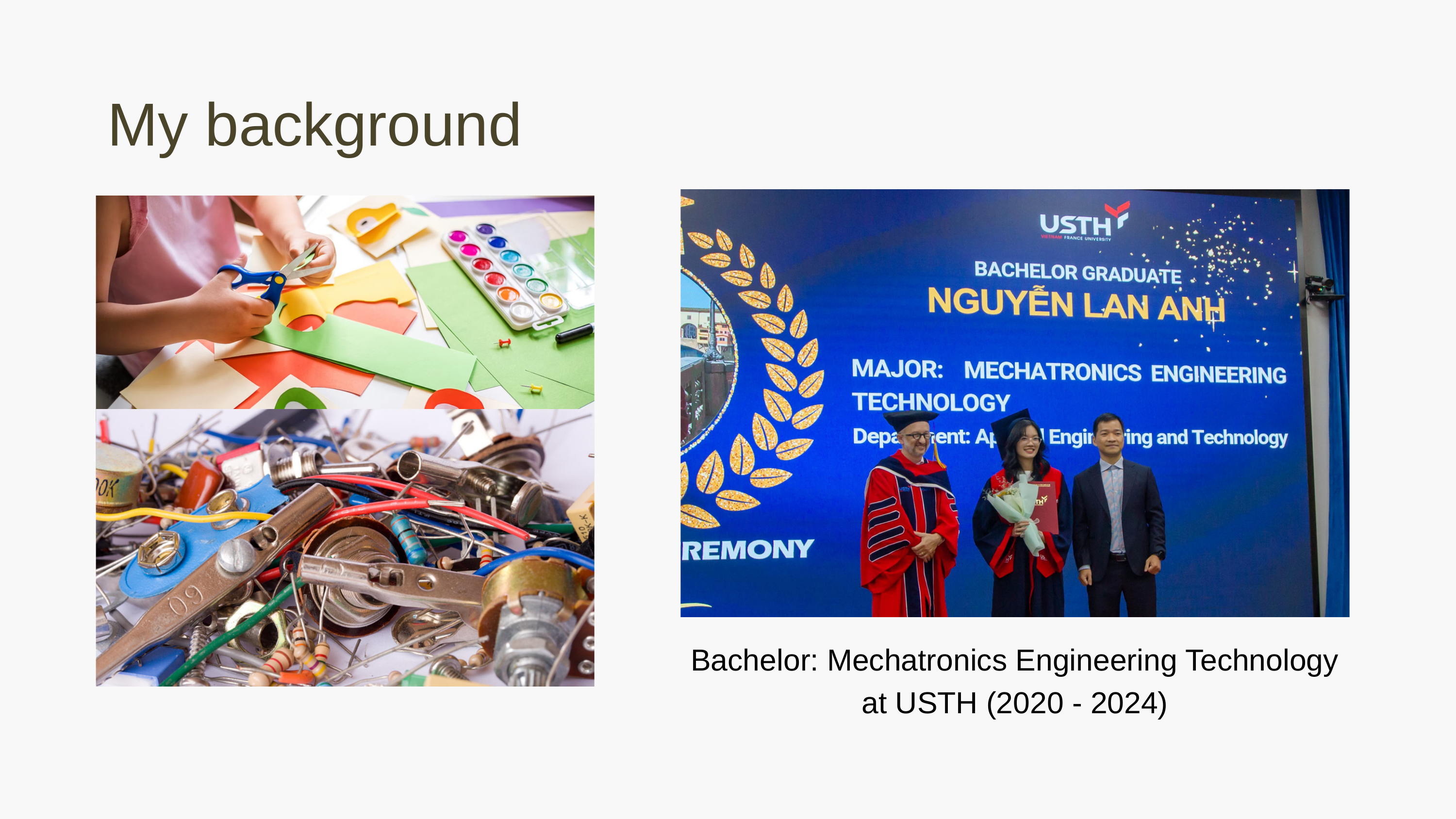

My background

Bachelor: Mechatronics Engineering Technology at USTH (2020 - 2024)